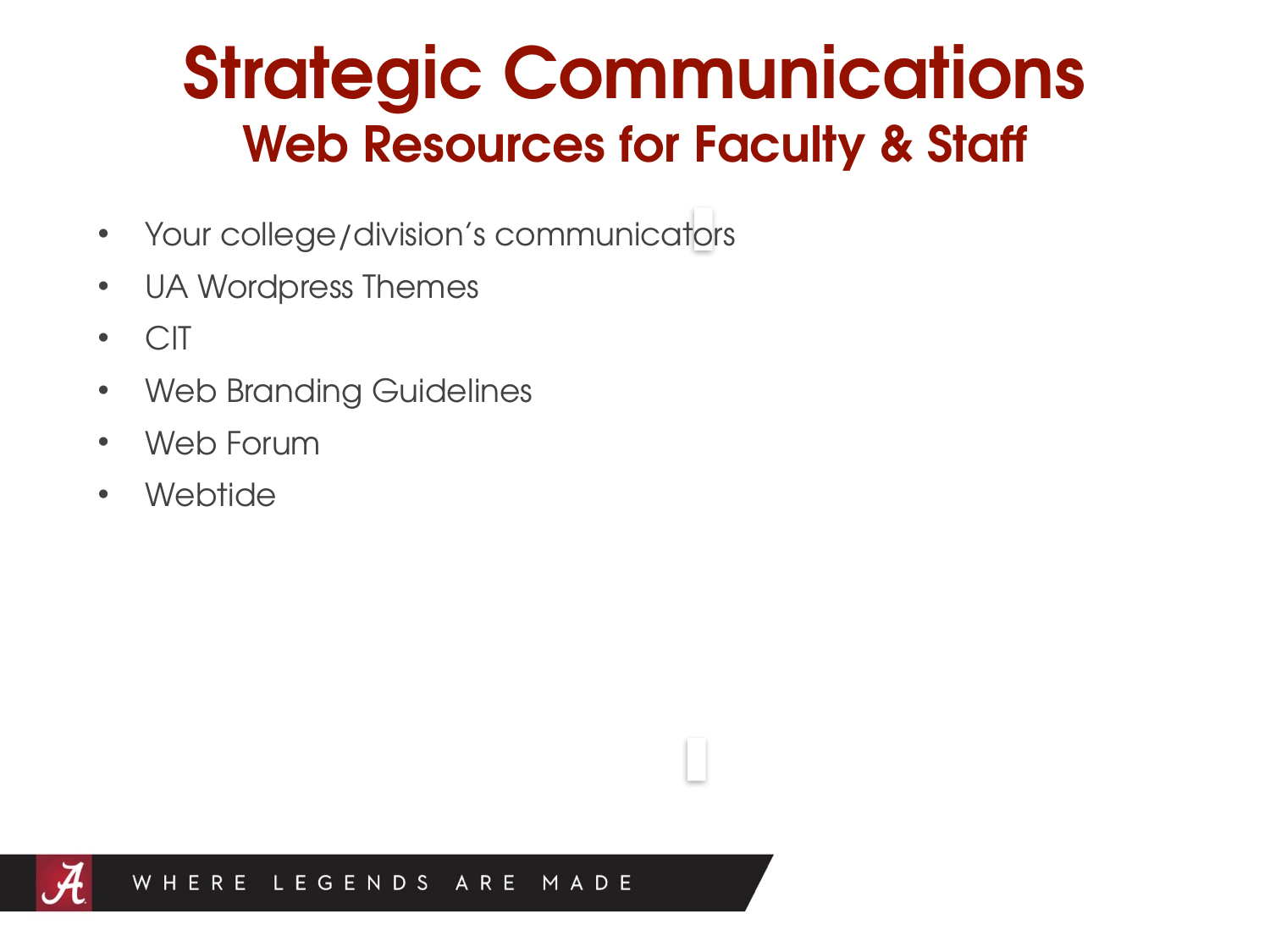

# Strategic Communications Web Resources for Faculty & Staff
Your college/division’s communicators
UA Wordpress Themes
CIT
Web Branding Guidelines
Web Forum
Webtide